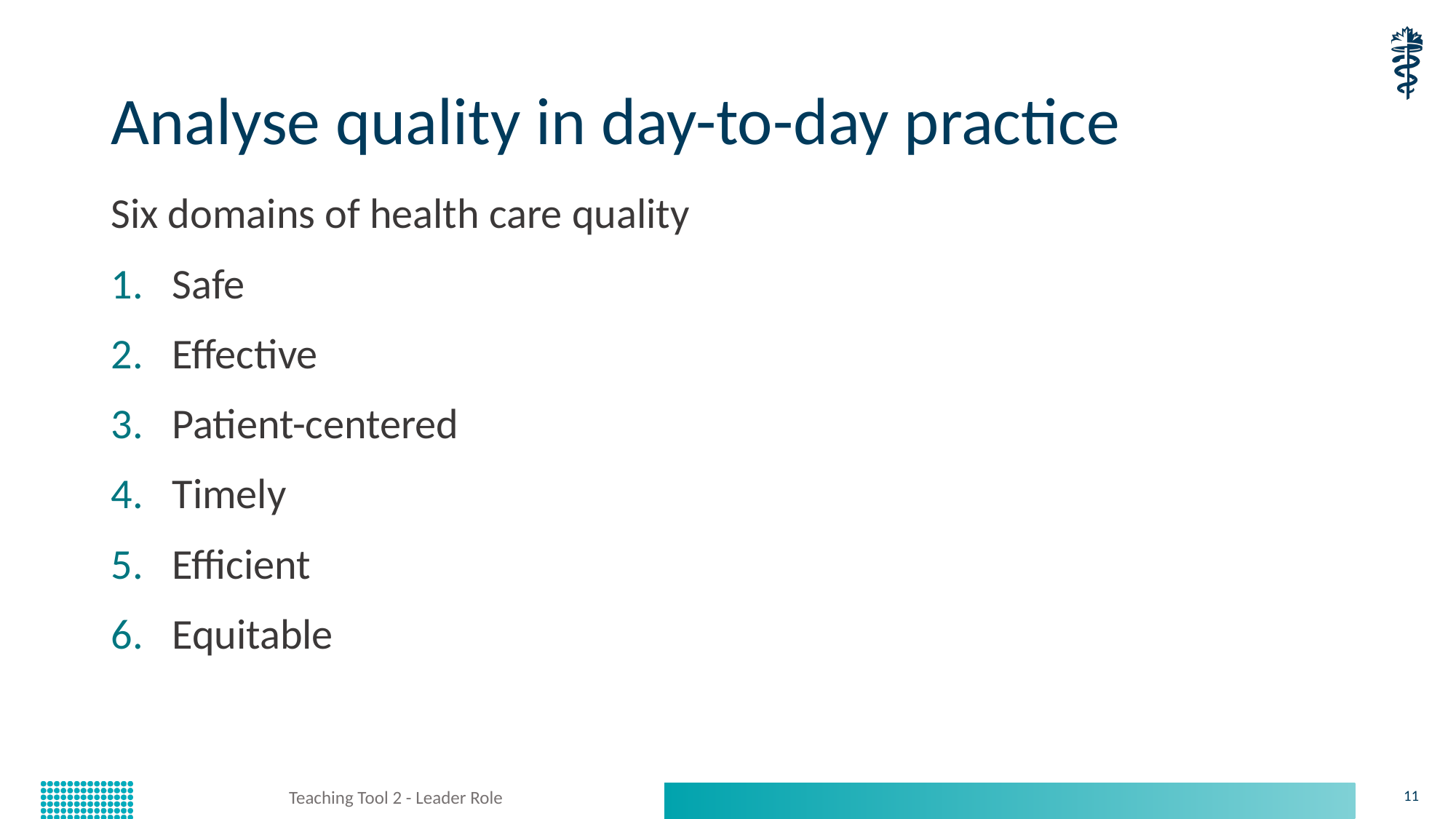

# Analyse quality in day-to-day practice
Six domains of health care quality
Safe
Effective
Patient-centered
Timely
Efficient
Equitable
Teaching Tool 2 - Leader Role
11